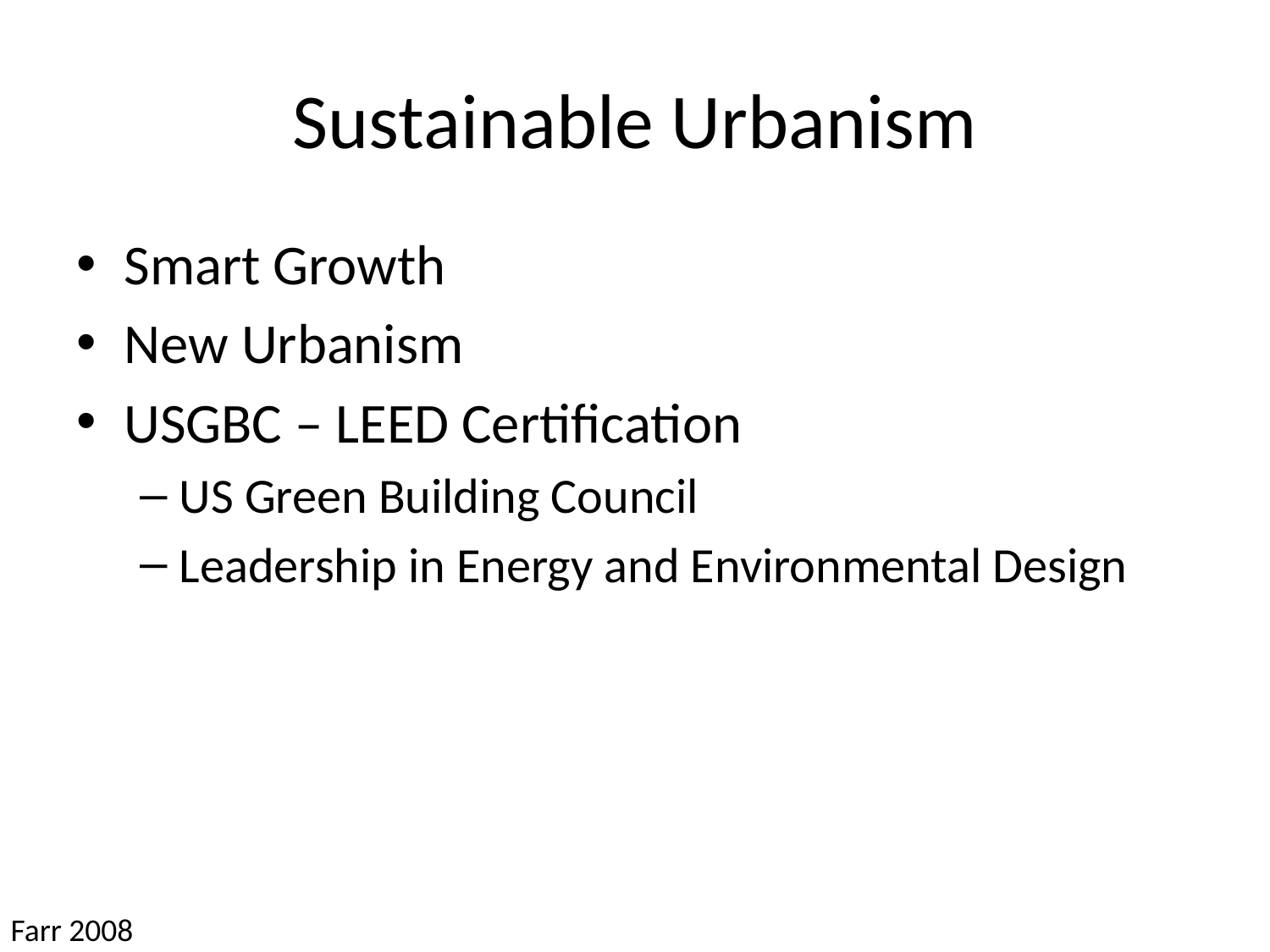

# Sustainable Urbanism
Smart Growth
New Urbanism
USGBC – LEED Certification
US Green Building Council
Leadership in Energy and Environmental Design
Farr 2008